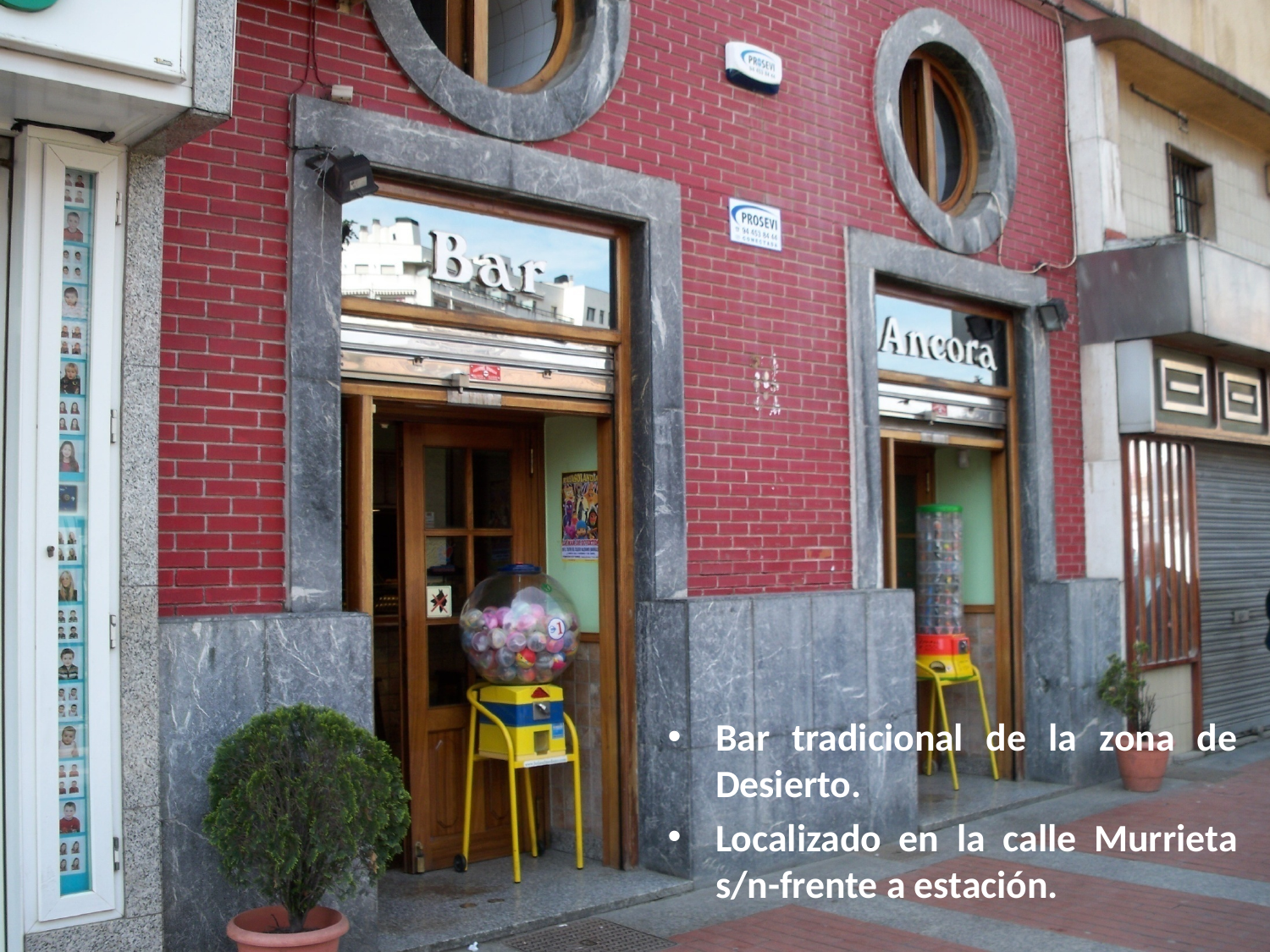

Bar tradicional de la zona de Desierto.
Localizado en la calle Murrieta s/n-frente a estación.